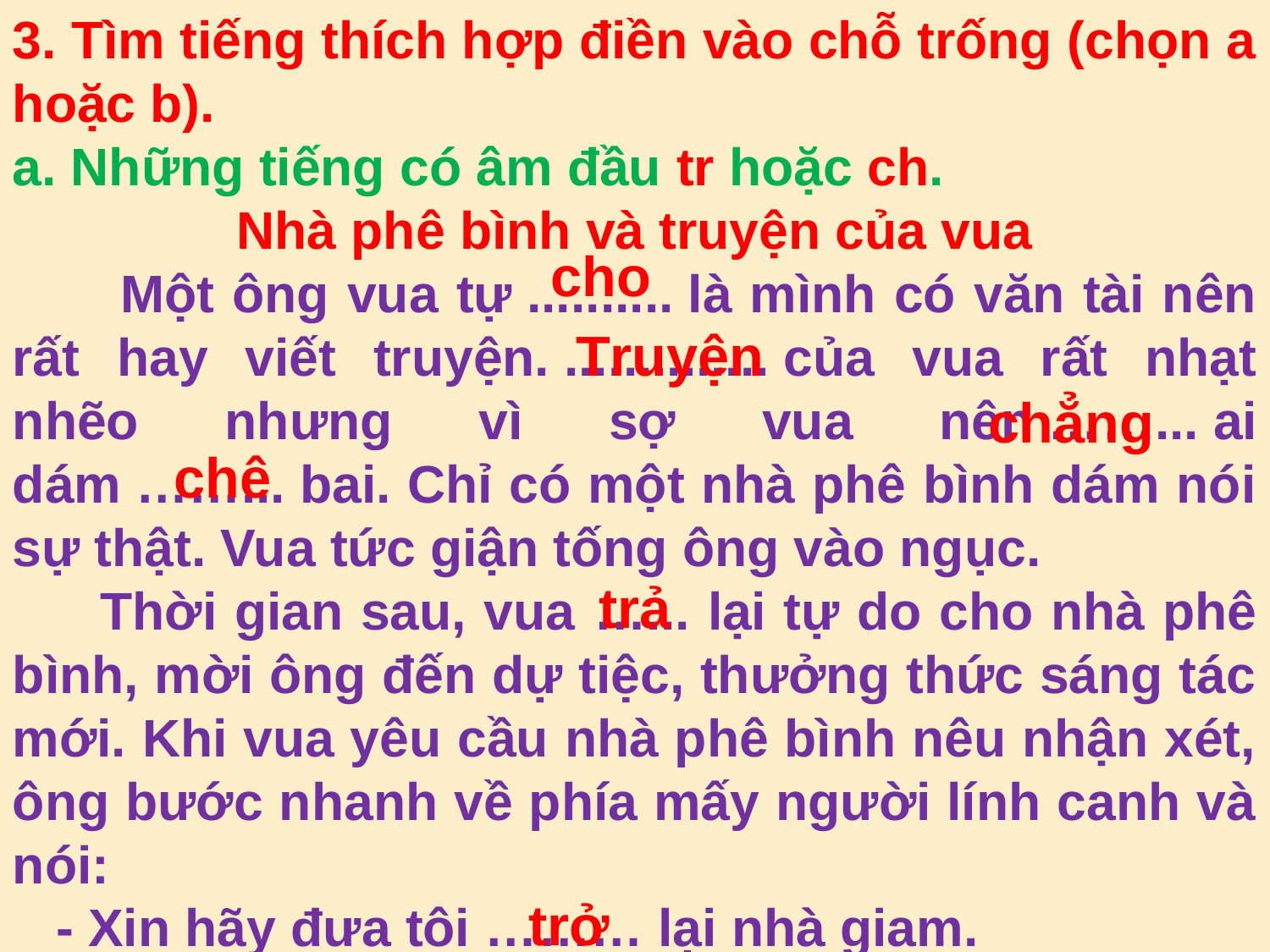

3. Tìm tiếng thích hợp điền vào chỗ trống (chọn a hoặc b).
a. Những tiếng có âm đầu tr hoặc ch.
Nhà phê bình và truyện của vua
      Một ông vua tự .......... là mình có văn tài nên rất hay viết truyện. .............. của vua rất nhạt nhẽo nhưng vì sợ vua nên ……... ai dám ……... bai. Chỉ có một nhà phê bình dám nói sự thật. Vua tức giận tống ông vào ngục.
     Thời gian sau, vua …... lại tự do cho nhà phê bình, mời ông đến dự tiệc, thưởng thức sáng tác mới. Khi vua yêu cầu nhà phê bình nêu nhận xét, ông bước nhanh về phía mấy người lính canh và nói:
   - Xin hãy đưa tôi ……… lại nhà giam.
cho
Truyện
chẳng
chê
trả
trở